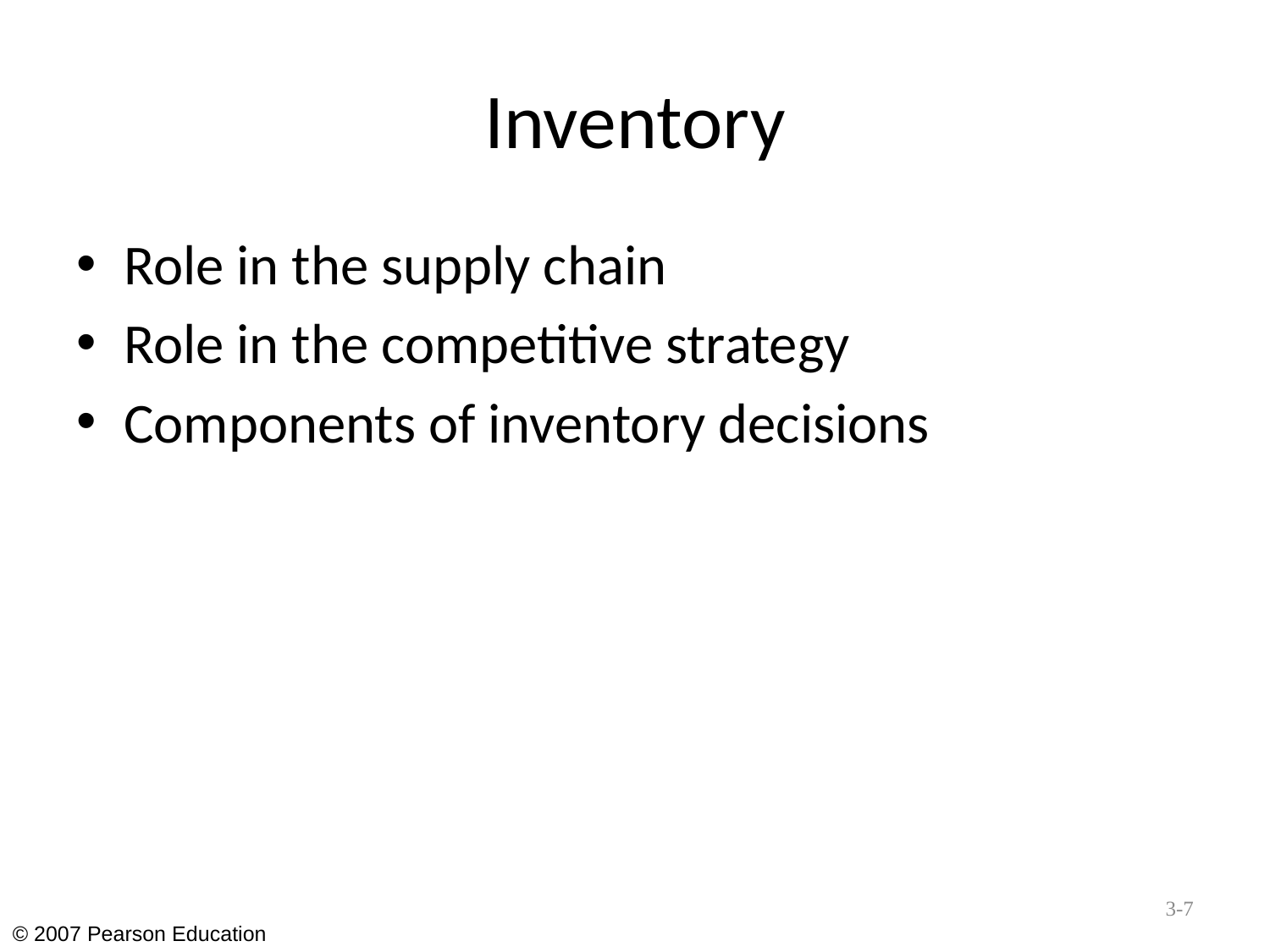

# Inventory
Role in the supply chain
Role in the competitive strategy
Components of inventory decisions
3-7